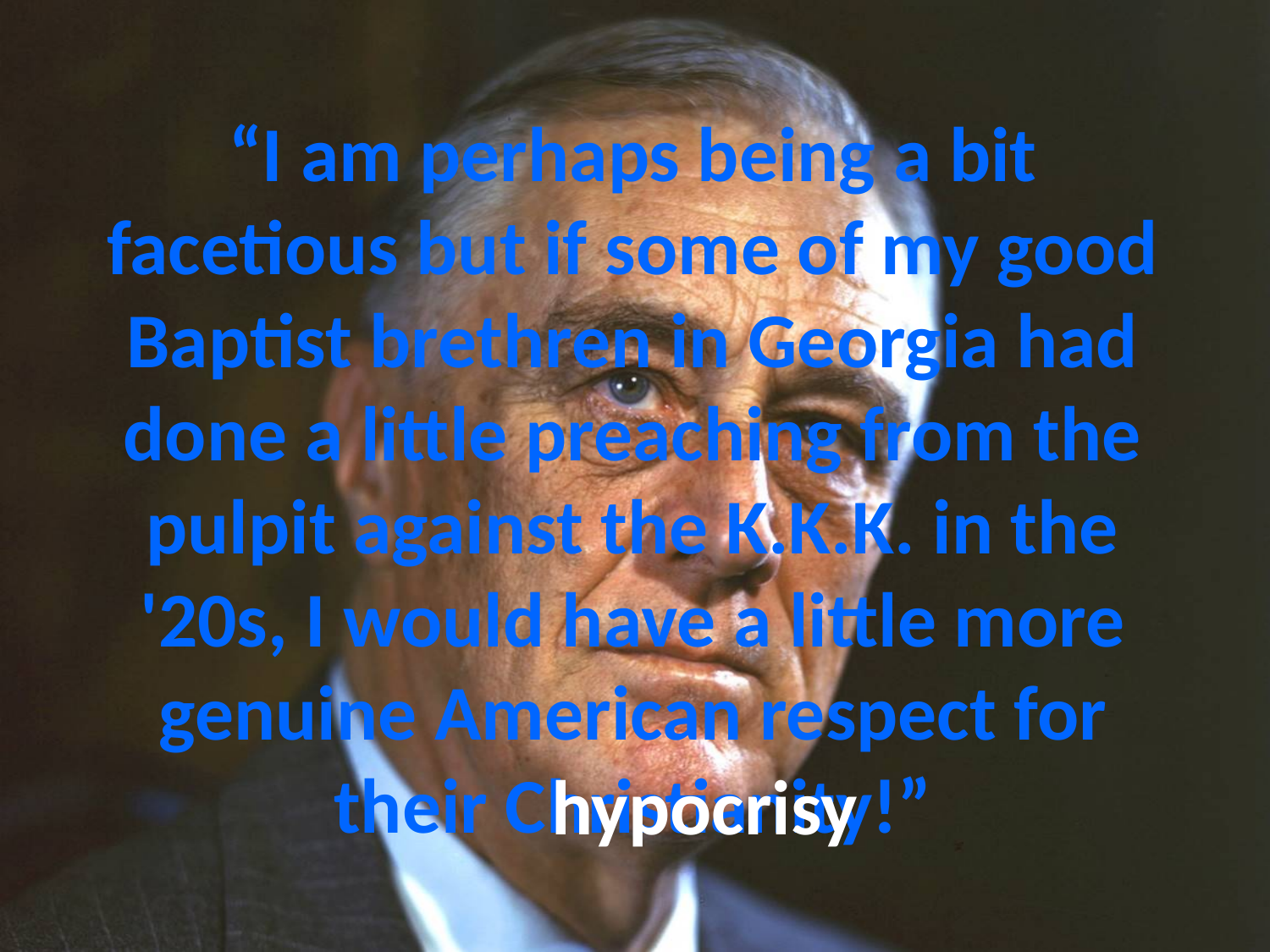

# “I am perhaps being a bit facetious but if some of my good Baptist brethren in Georgia had done a little preaching from the pulpit against the K.K.K. in the '20s, I would have a little more genuine American respect for their Christianity!”
hypocrisy